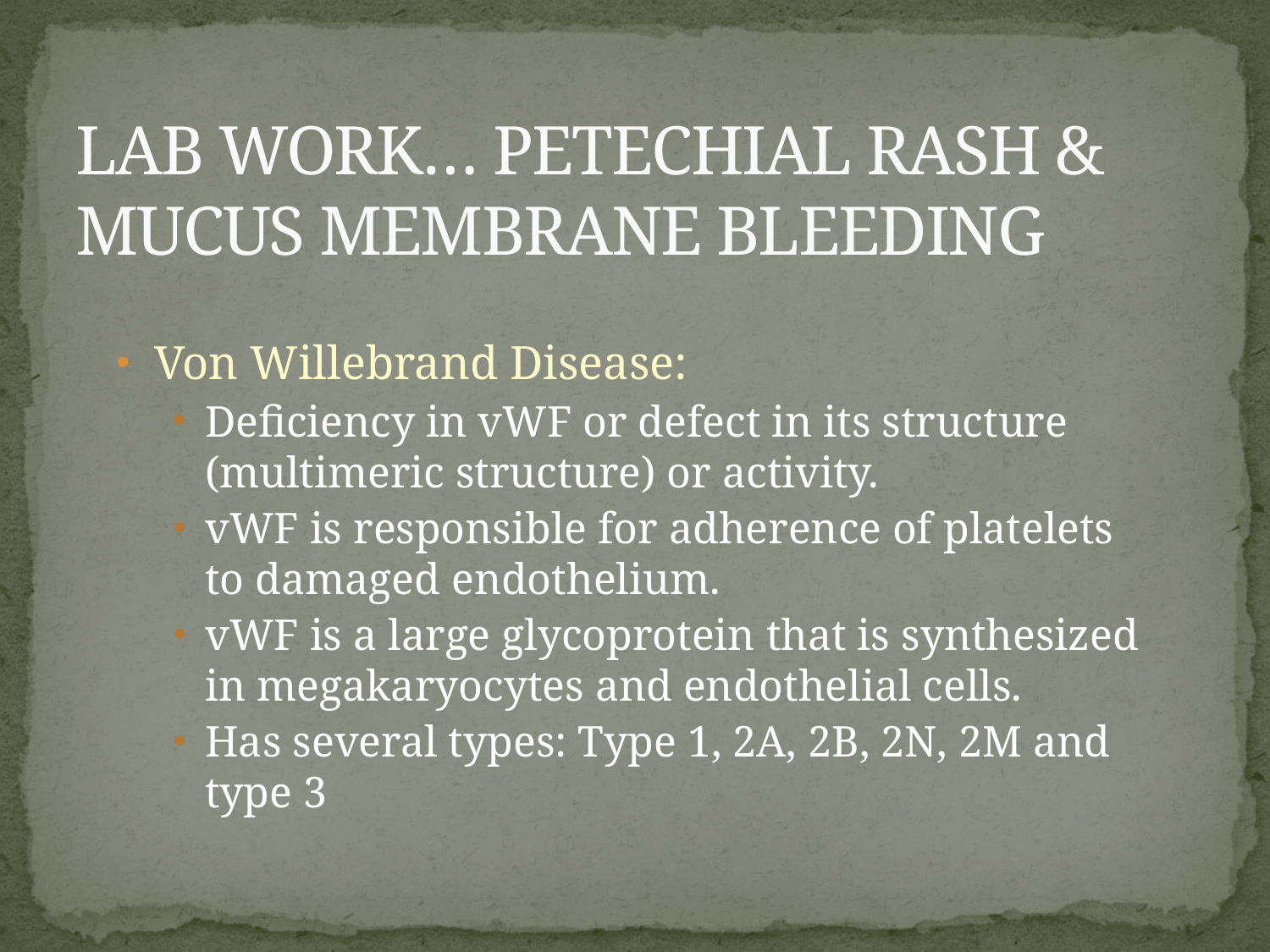

# LAB WORK… PETECHIAL RASH & MUCUS MEMBRANE BLEEDING
Von Willebrand Disease:
Deficiency in vWF or defect in its structure (multimeric structure) or activity.
vWF is responsible for adherence of platelets to damaged endothelium.
vWF is a large glycoprotein that is synthesized in megakaryocytes and endothelial cells.
Has several types: Type 1, 2A, 2B, 2N, 2M and type 3